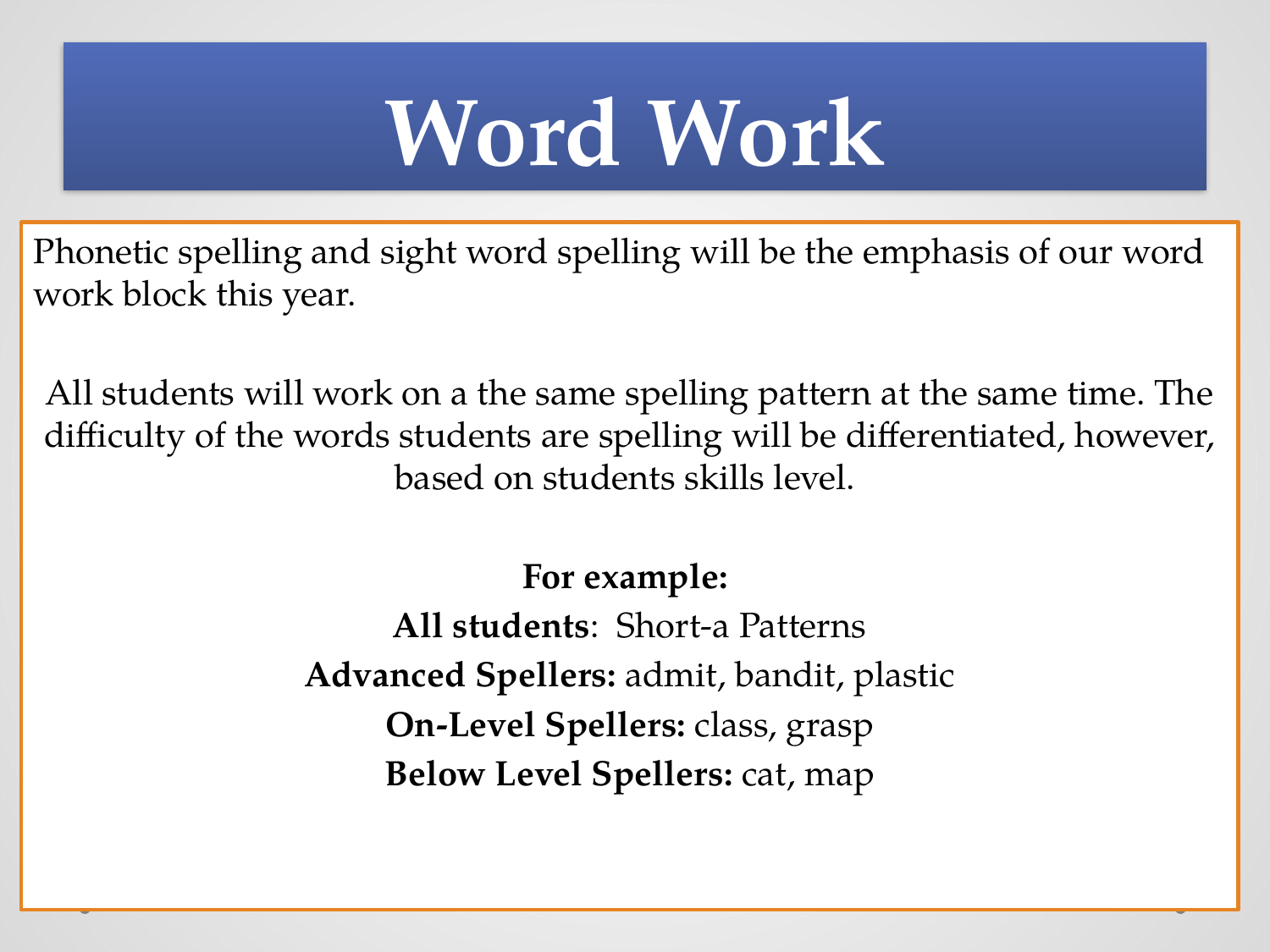

# Word Work
Phonetic spelling and sight word spelling will be the emphasis of our word work block this year.

All students will work on a the same spelling pattern at the same time. The difficulty of the words students are spelling will be differentiated, however, based on students skills level.

For example:
All students:  Short-a Patterns
Advanced Spellers: admit, bandit, plastic
On-Level Spellers: class, grasp
Below Level Spellers: cat, map